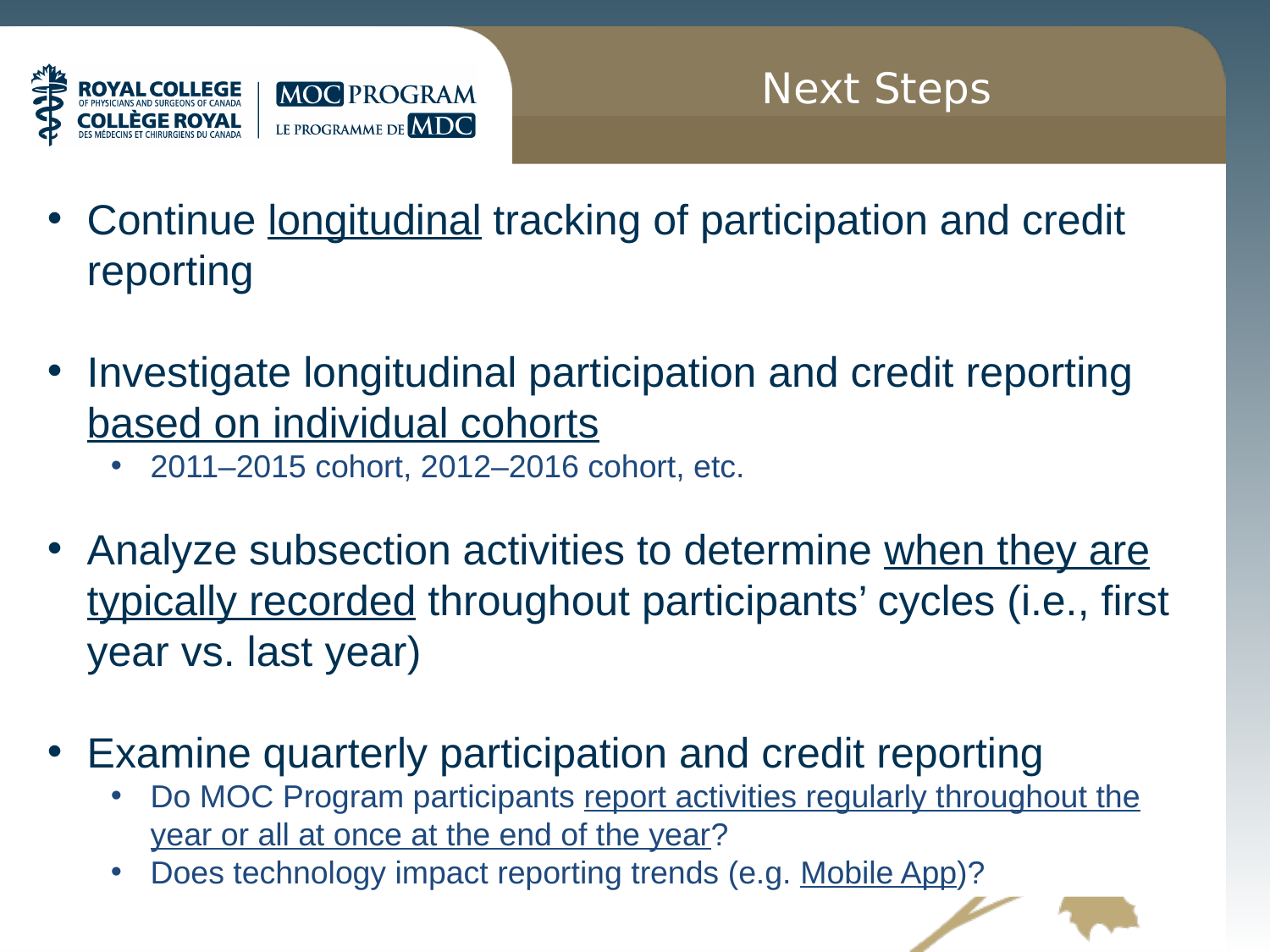

Next Steps
Continue longitudinal tracking of participation and credit reporting

Investigate longitudinal participation and credit reporting based on individual cohorts
2011–2015 cohort, 2012–2016 cohort, etc.

Analyze subsection activities to determine when they are typically recorded throughout participants’ cycles (i.e., first year vs. last year)

Examine quarterly participation and credit reporting
Do MOC Program participants report activities regularly throughout the year or all at once at the end of the year?
Does technology impact reporting trends (e.g. Mobile App)?